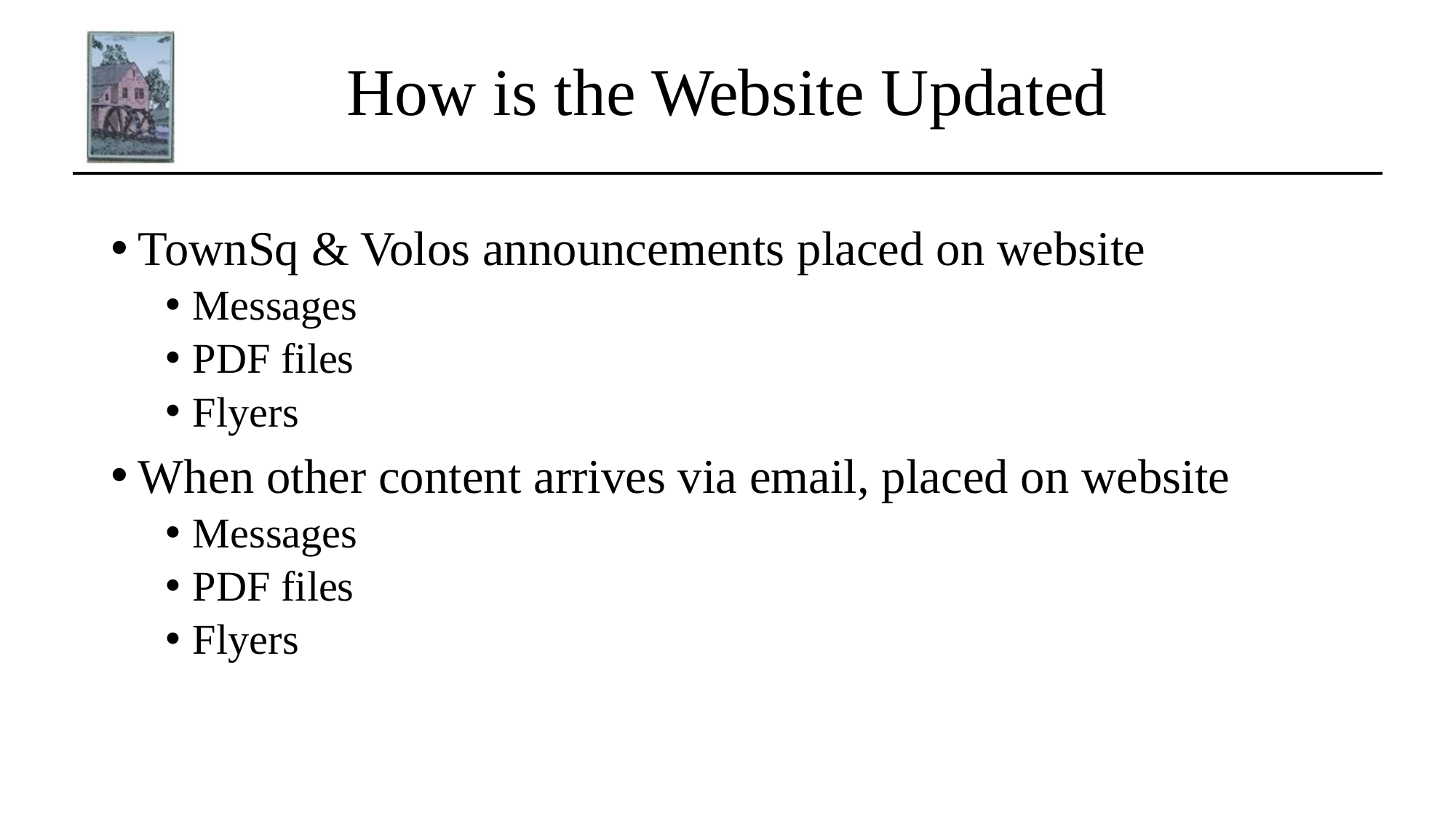

# How is the Website Updated
TownSq & Volos announcements placed on website
Messages
PDF files
Flyers
When other content arrives via email, placed on website
Messages
PDF files
Flyers